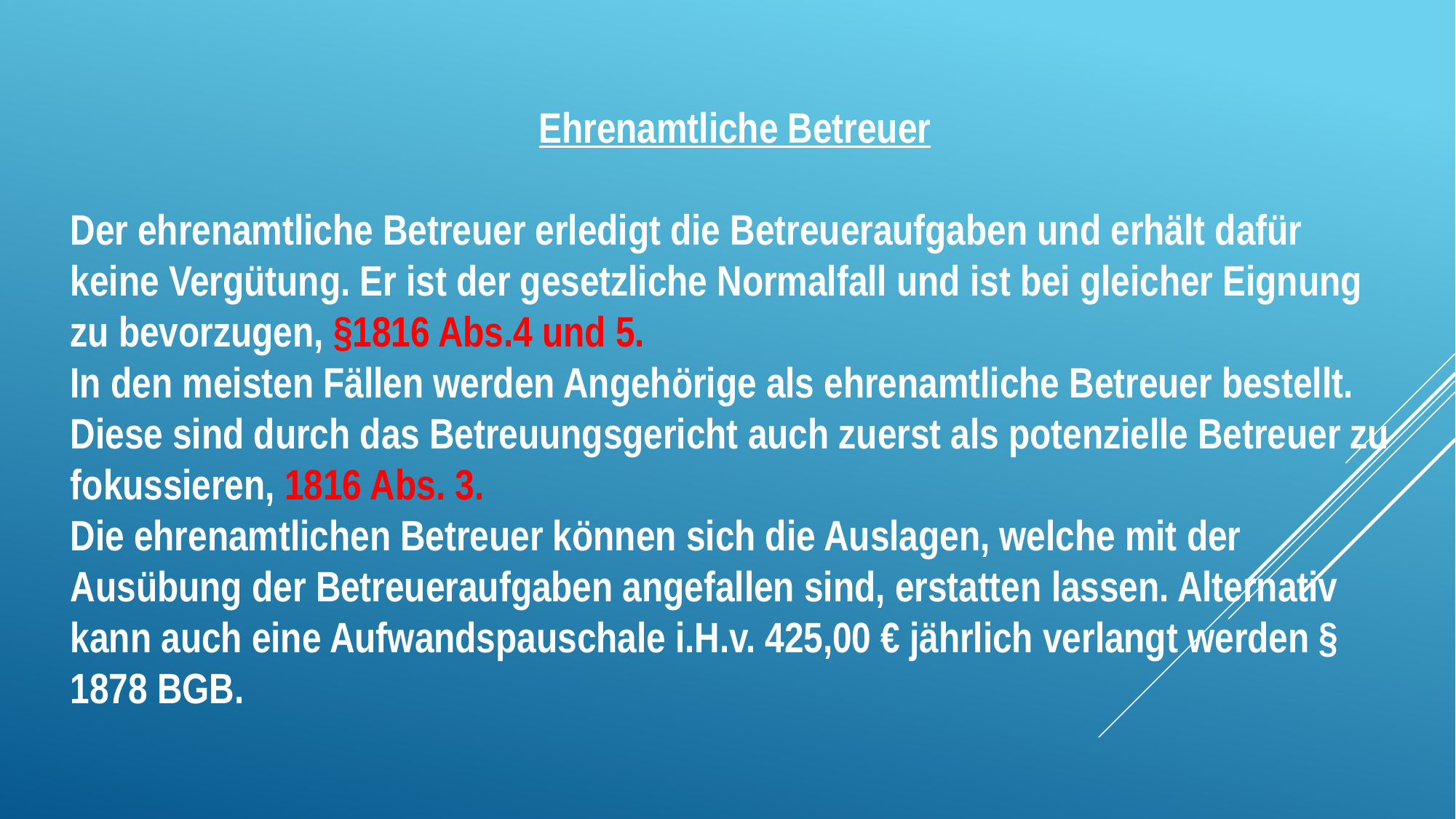

Ehrenamtliche Betreuer

Der ehrenamtliche Betreuer erledigt die Betreueraufgaben und erhält dafür keine Vergütung. Er ist der gesetzliche Normalfall und ist bei gleicher Eignung zu bevorzugen, §1816 Abs.4 und 5.
In den meisten Fällen werden Angehörige als ehrenamtliche Betreuer bestellt. Diese sind durch das Betreuungsgericht auch zuerst als potenzielle Betreuer zu fokussieren, 1816 Abs. 3.
Die ehrenamtlichen Betreuer können sich die Auslagen, welche mit der Ausübung der Betreueraufgaben angefallen sind, erstatten lassen. Alternativ kann auch eine Aufwandspauschale i.H.v. 425,00 € jährlich verlangt werden § 1878 BGB.